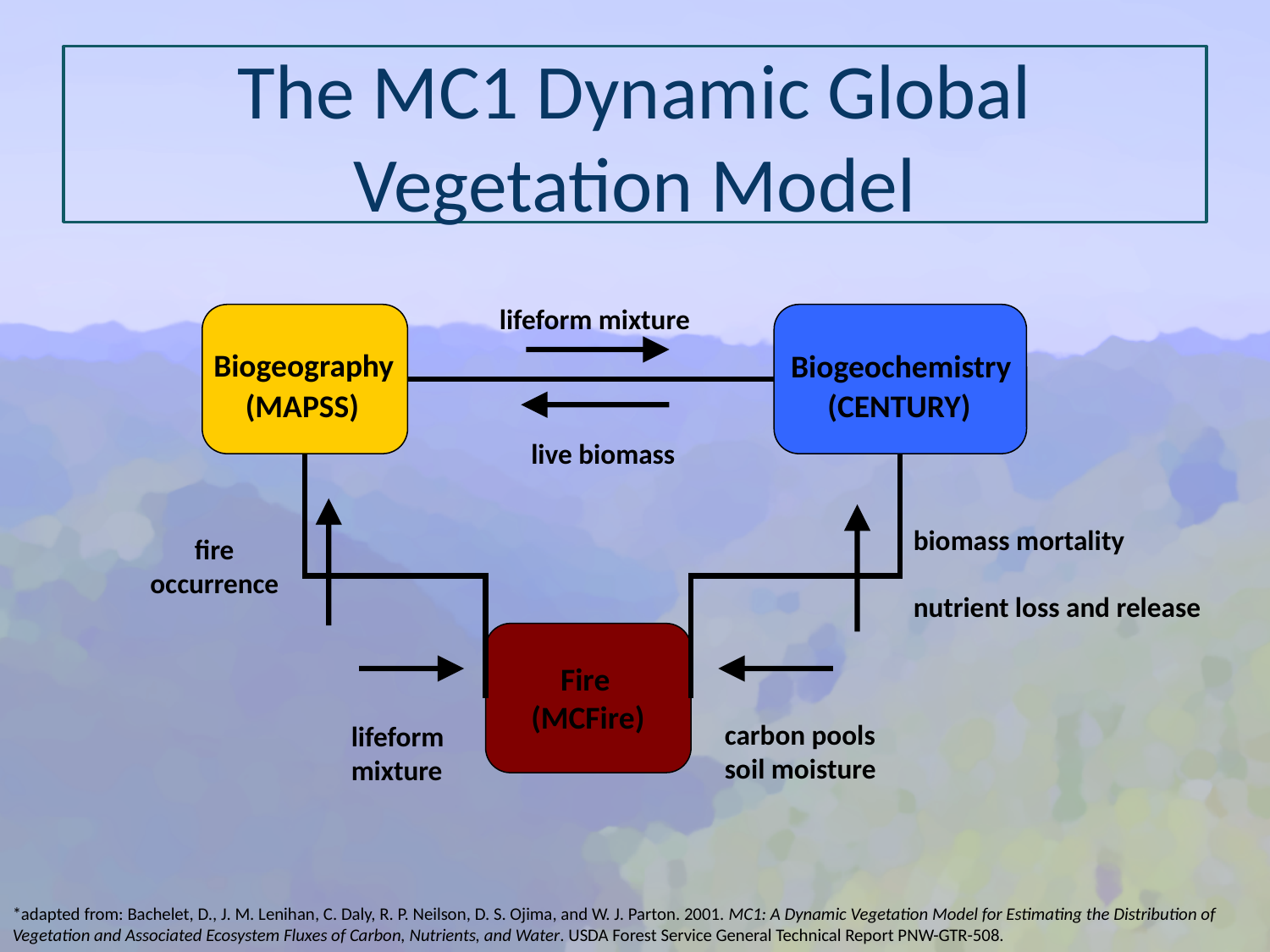

# The MC1 Dynamic Global Vegetation Model
lifeform mixture

Biogeography
Biogeochemistry

live biomass

       fire
occurrence

Fire

carbon pools
soil moisture
lifeform
mixture
biomass mortality

nutrient loss and release
(MAPSS)
(CENTURY)
(MCFire)
*adapted from: Bachelet, D., J. M. Lenihan, C. Daly, R. P. Neilson, D. S. Ojima, and W. J. Parton. 2001. MC1: A Dynamic Vegetation Model for Estimating the Distribution of Vegetation and Associated Ecosystem Fluxes of Carbon, Nutrients, and Water. USDA Forest Service General Technical Report PNW-GTR-508.